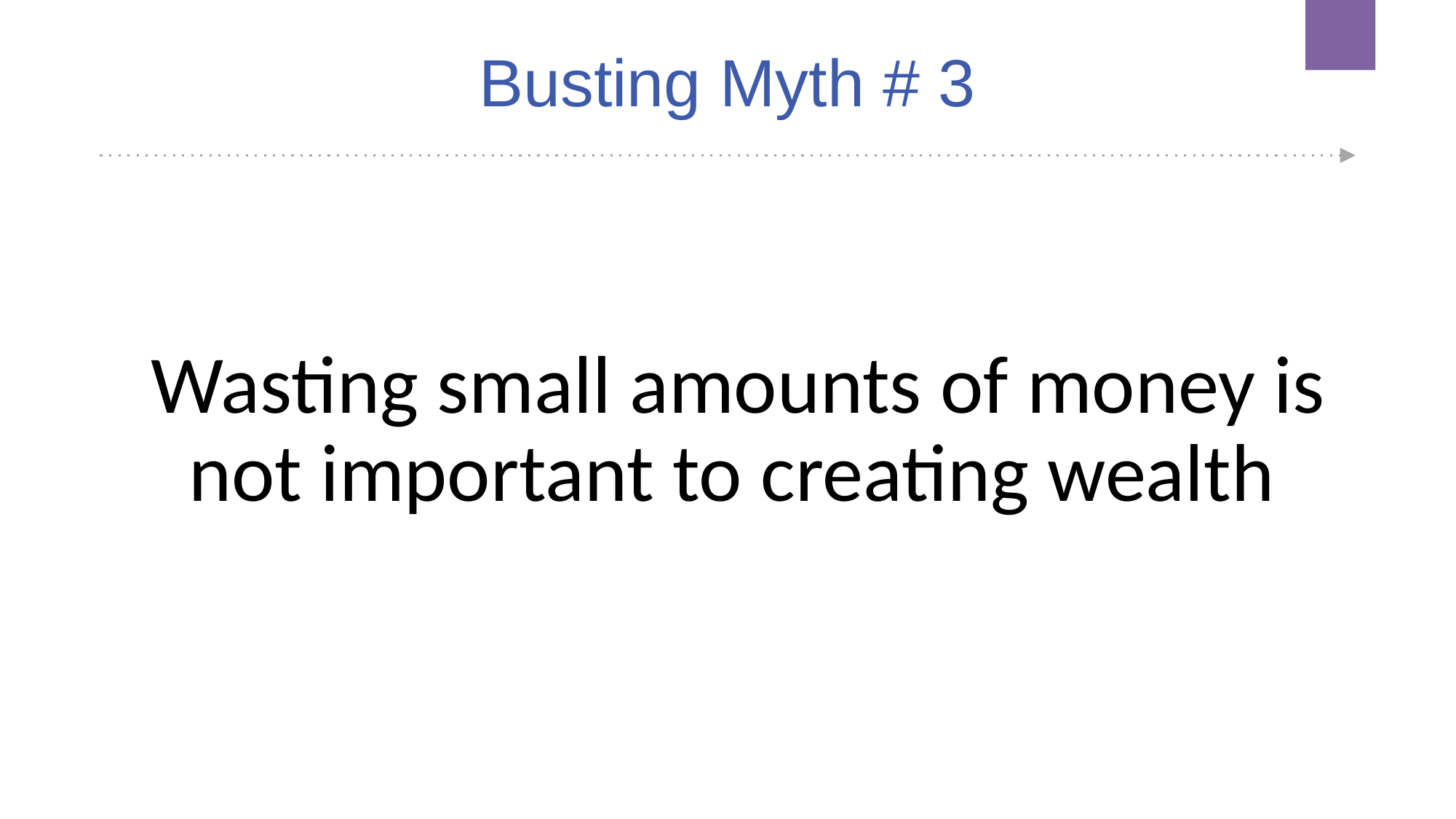

# Busting Myth # 3

Wasting small amounts of money is not important to creating wealth